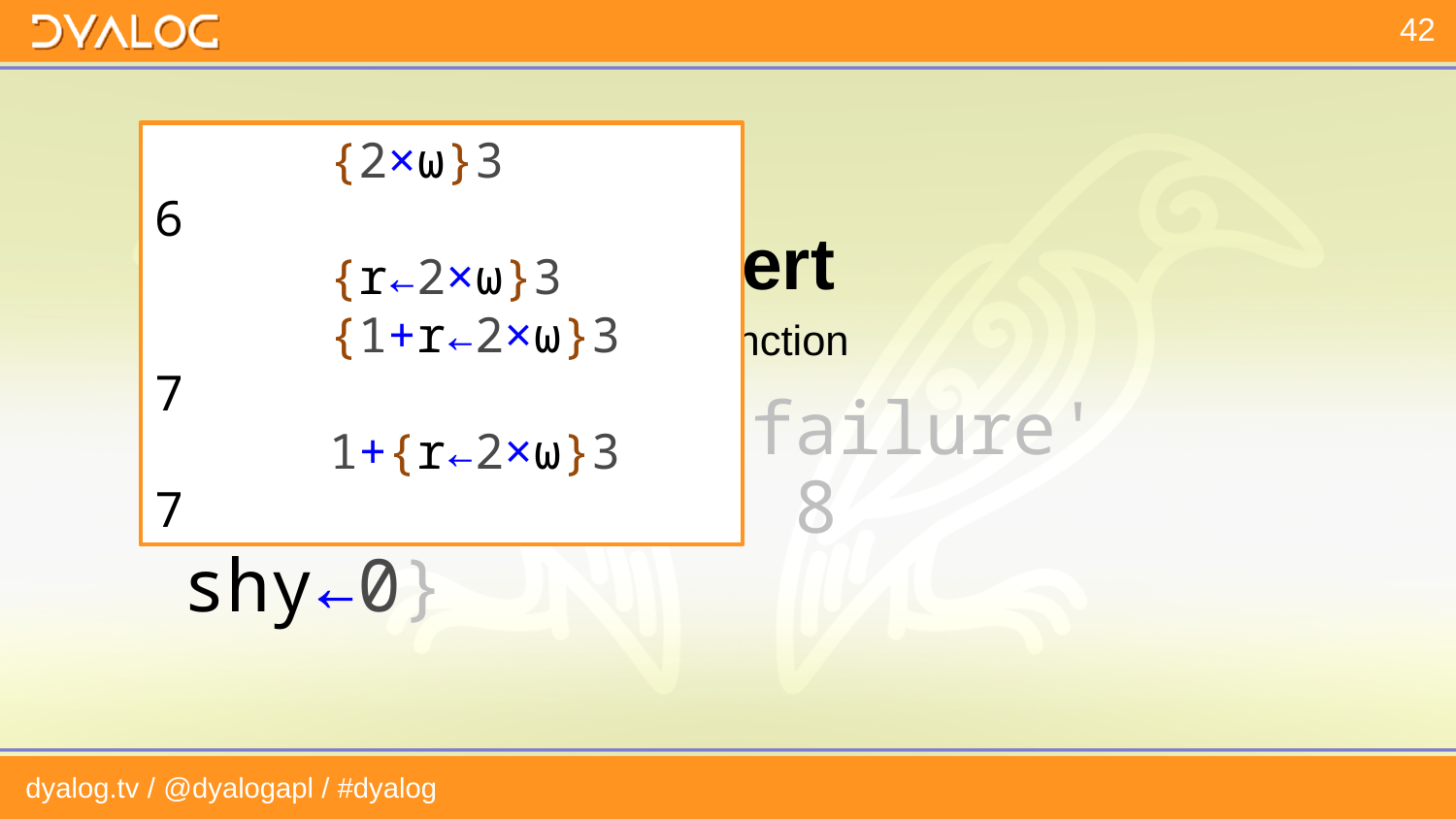

Assert
utility function
{⍺←'assertion failure'
 0∊⍵:⍺ ⎕SIGNAL 8
 shy←0}
      {2×⍵}3
6
      {r←2×⍵}3
      {1+r←2×⍵}3
7
      1+{r←2×⍵}3
7